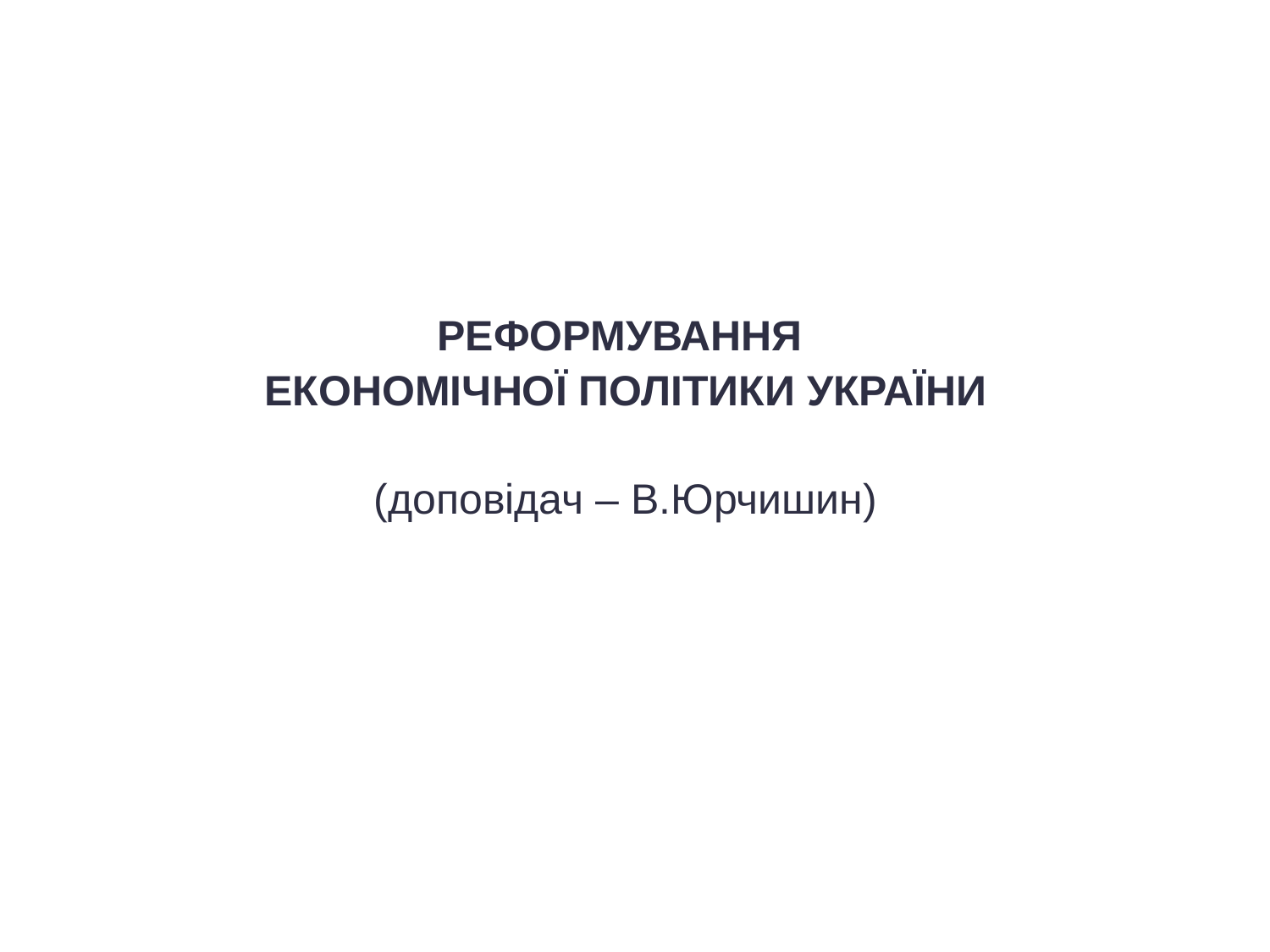

РЕФОРМУВАННЯ
ЕКОНОМІЧНОЇ ПОЛІТИКИ УКРАЇНИ

(доповідач – В.Юрчишин)